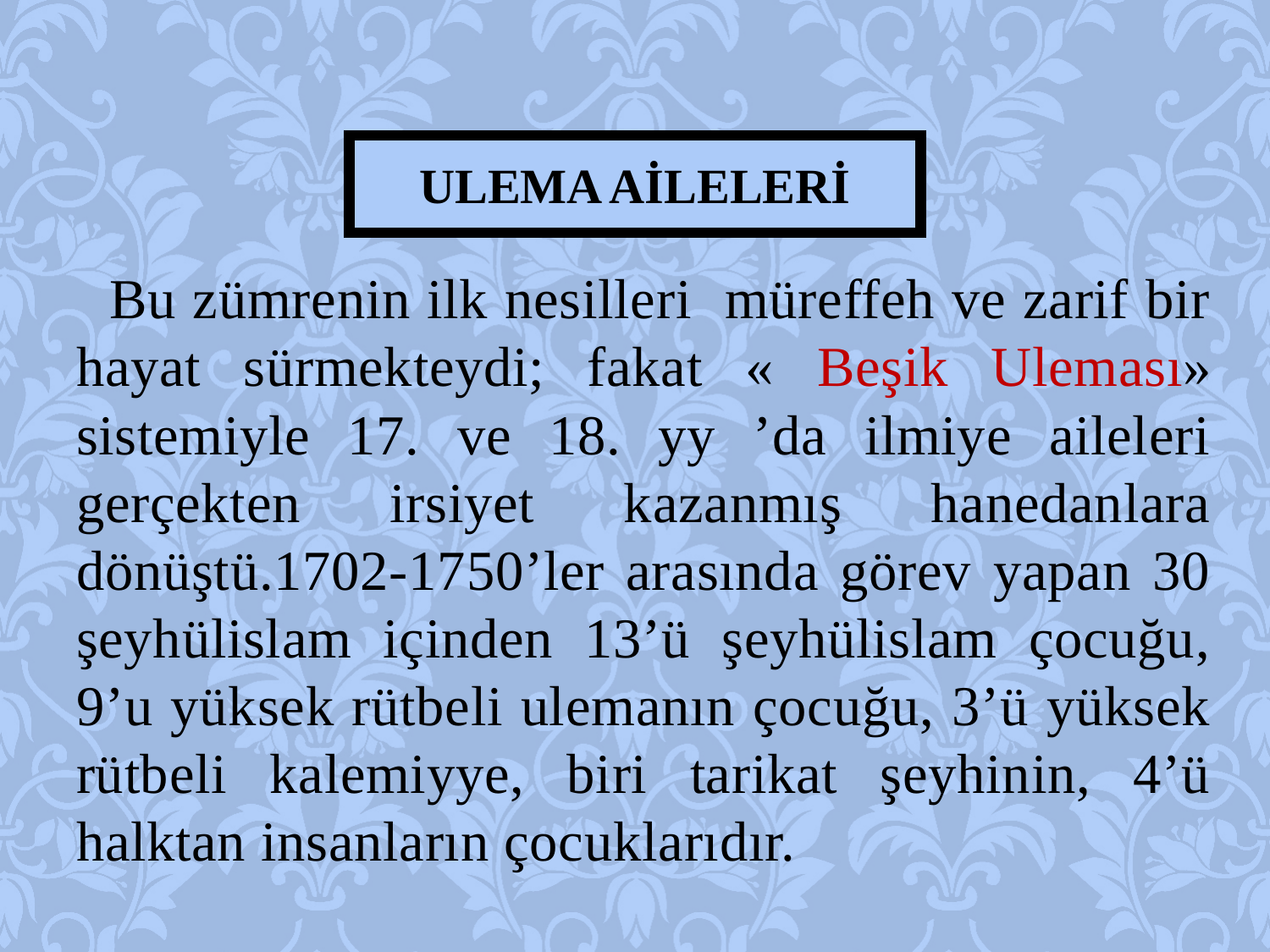

# ULEMA AİLELERİ
  Bu zümrenin ilk nesilleri  müreffeh ve zarif bir hayat sürmekteydi; fakat « Beşik Uleması» sistemiyle 17. ve 18. yy ’da ilmiye aileleri gerçekten irsiyet kazanmış hanedanlara dönüştü.1702-1750’ler arasında görev yapan 30 şeyhülislam içinden 13’ü şeyhülislam çocuğu, 9’u yüksek rütbeli ulemanın çocuğu, 3’ü yüksek rütbeli kalemiyye, biri tarikat şeyhinin, 4’ü halktan insanların çocuklarıdır.